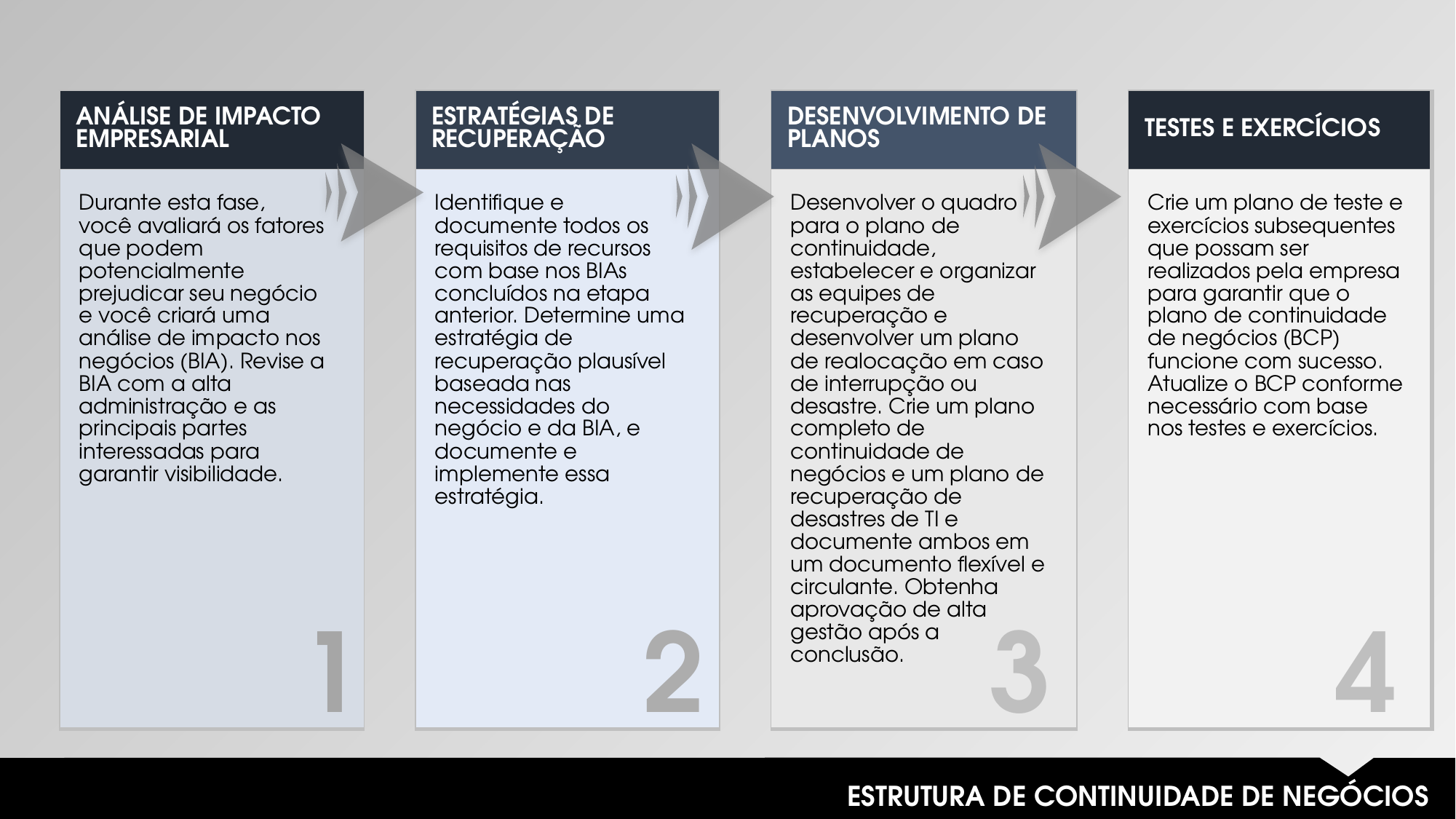

| ANÁLISE DE IMPACTO EMPRESARIAL |  | ESTRATÉGIAS DE RECUPERAÇÃO |  | DESENVOLVIMENTO DE PLANOS |  | TESTES E EXERCÍCIOS |
| --- | --- | --- | --- | --- | --- | --- |
| Durante esta fase, você avaliará os fatores que podem potencialmente prejudicar seu negócio e você criará uma análise de impacto nos negócios (BIA). Revise a BIA com a alta administração e as principais partes interessadas para garantir visibilidade. |  | Identifique e documente todos os requisitos de recursos com base nos BIAs concluídos na etapa anterior. Determine uma estratégia de recuperação plausível baseada nas necessidades do negócio e da BIA, e documente e implemente essa estratégia. |  | Desenvolver o quadro para o plano de continuidade, estabelecer e organizar as equipes de recuperação e desenvolver um plano de realocação em caso de interrupção ou desastre. Crie um plano completo de continuidade de negócios e um plano de recuperação de desastres de TI e documente ambos em um documento flexível e circulante. Obtenha aprovação de alta gestão após a conclusão. |  | Crie um plano de teste e exercícios subsequentes que possam ser realizados pela empresa para garantir que o plano de continuidade de negócios (BCP) funcione com sucesso. Atualize o BCP conforme necessário com base nos testes e exercícios. |

1
2
3
4

ESTRUTURA DE CONTINUIDADE DE NEGÓCIOS